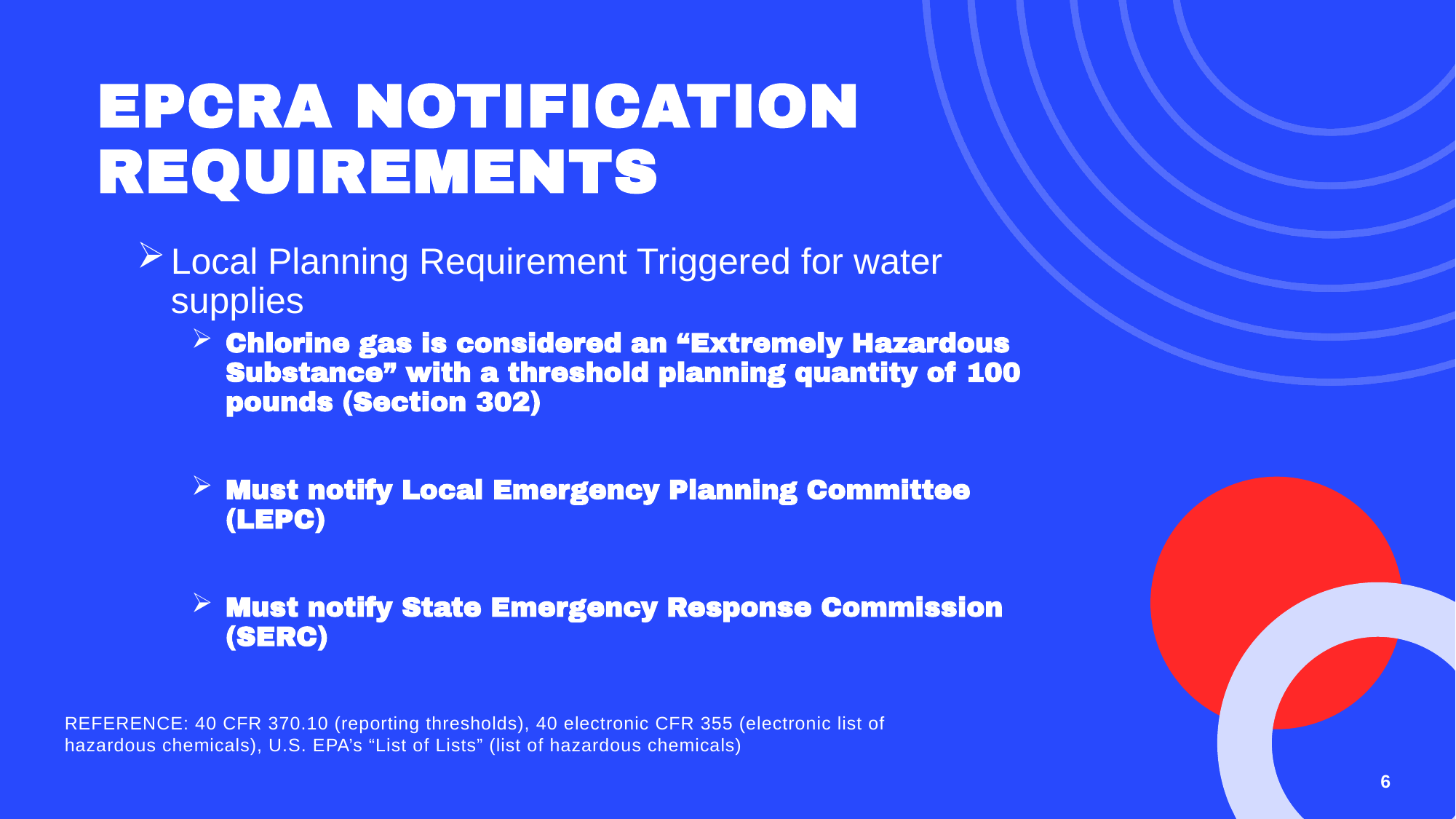

# EPCRA NOTIFICATION REQUIREMENTS
Local Planning Requirement Triggered for water supplies
Chlorine gas is considered an “Extremely Hazardous Substance” with a threshold planning quantity of 100 pounds (Section 302)

Must notify Local Emergency Planning Committee (LEPC)

Must notify State Emergency Response Commission (SERC)
REFERENCE: 40 CFR 370.10 (reporting thresholds), 40 electronic CFR 355 (electronic list of hazardous chemicals), U.S. EPA’s “List of Lists” (list of hazardous chemicals)
6